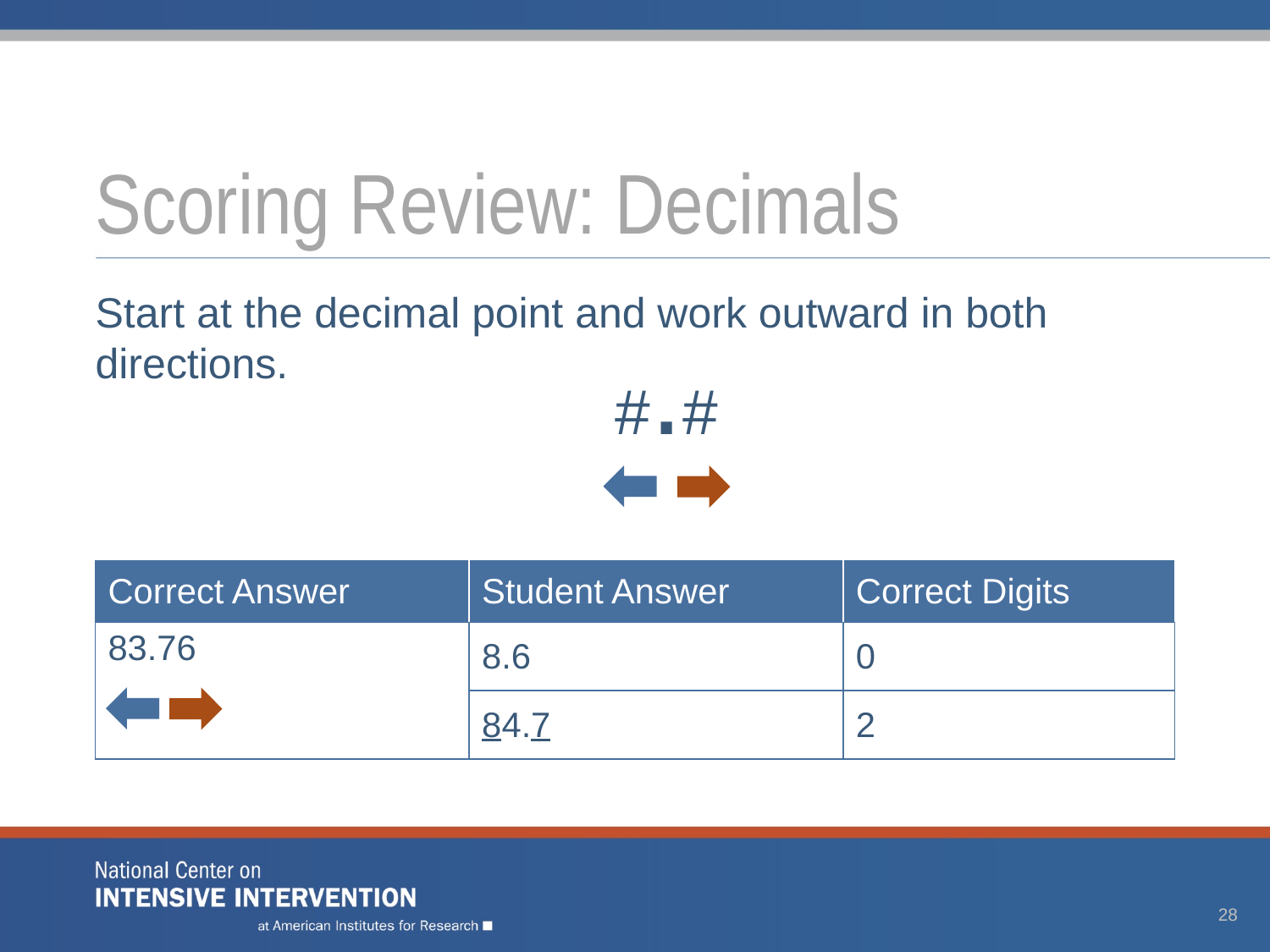

# Scoring Review: Decimals
Start at the decimal point and work outward in both directions.
#.#

| Correct Answer | Student Answer | Correct Digits |
| --- | --- | --- |
| 83.76 | 8.6 | 0 |
|  | 84.7 | 2 |

28